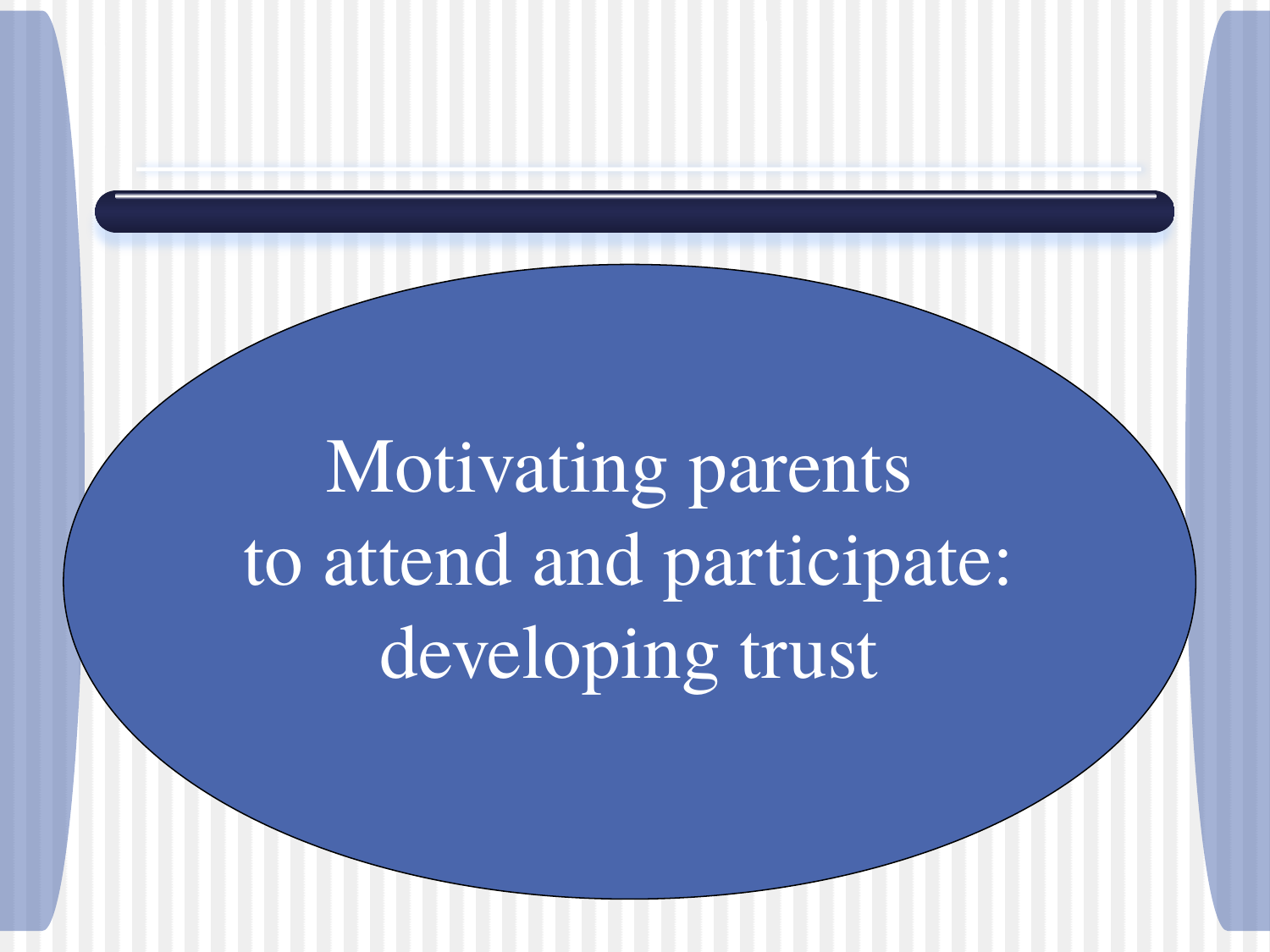

Motivating parents
to attend and participate:
developing trust